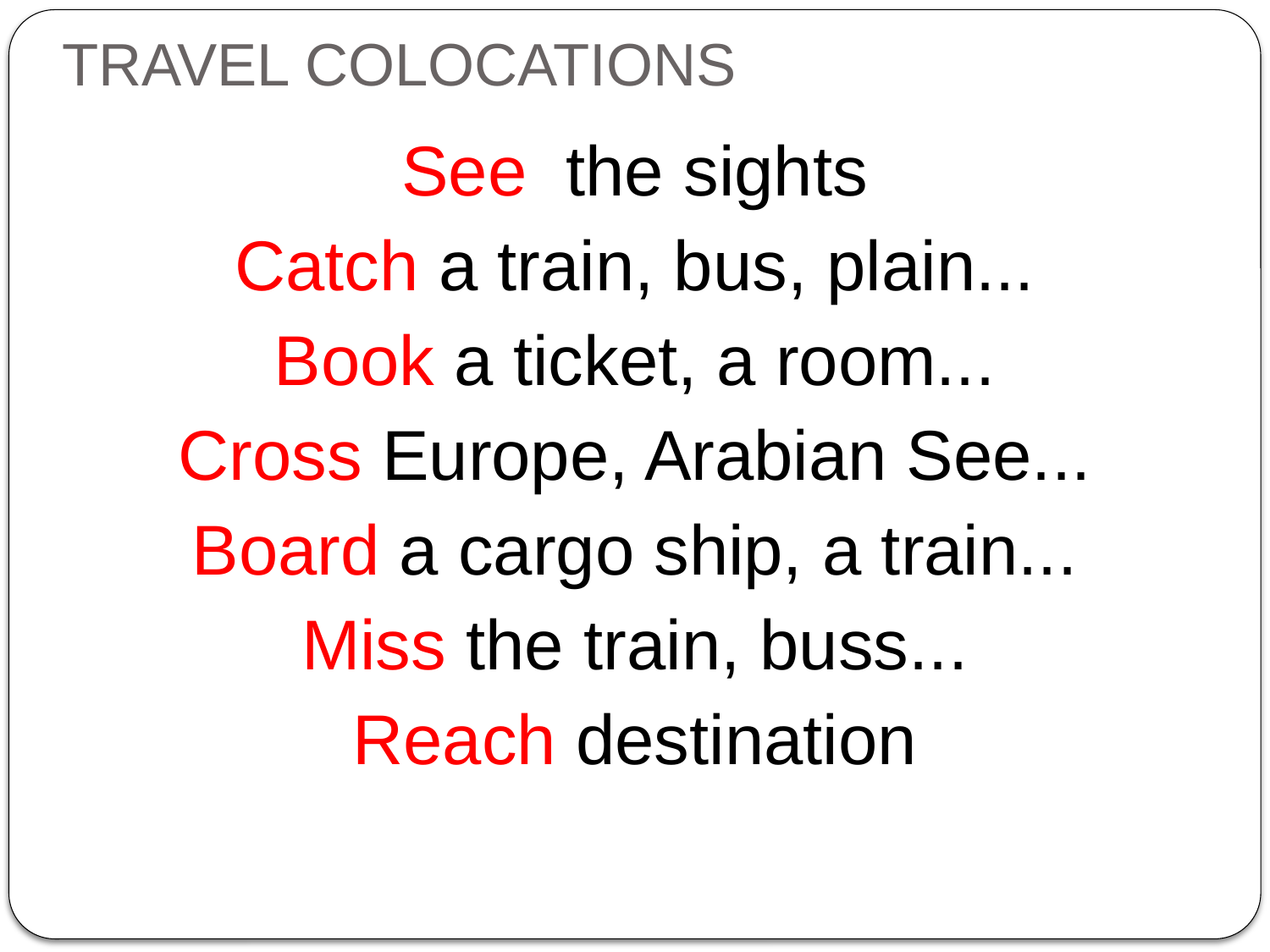

# TRAVEL COLOCATIONS
See  the sights
Catch a train, bus, plain...
Book a ticket, a room...
Cross Europe, Arabian See...
Board a cargo ship, a train...
Miss the train, buss...
Reach destination